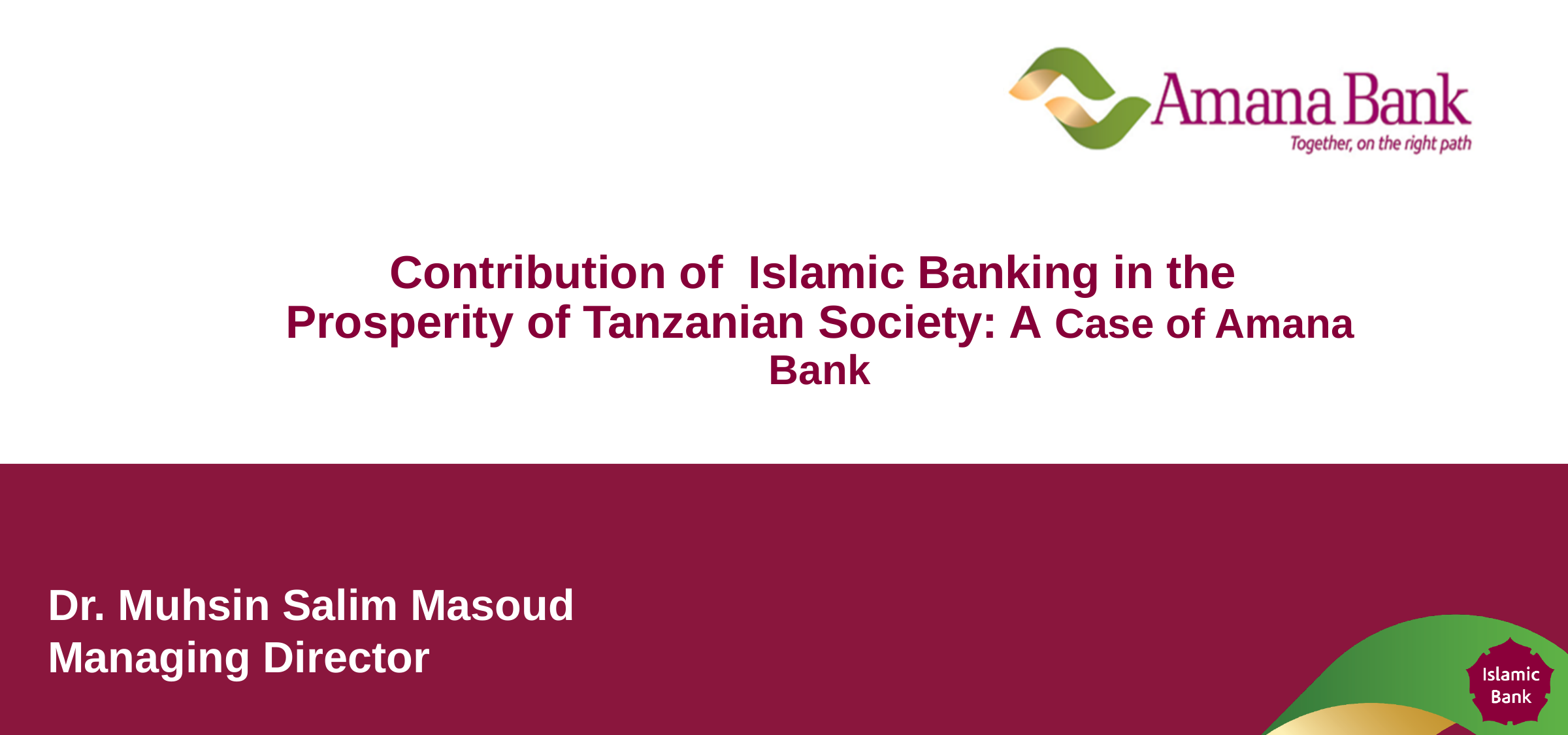

# Contribution of  Islamic Banking in the Prosperity of Tanzanian Society: A Case of Amana Bank
Dr. Muhsin Salim Masoud
Managing Director